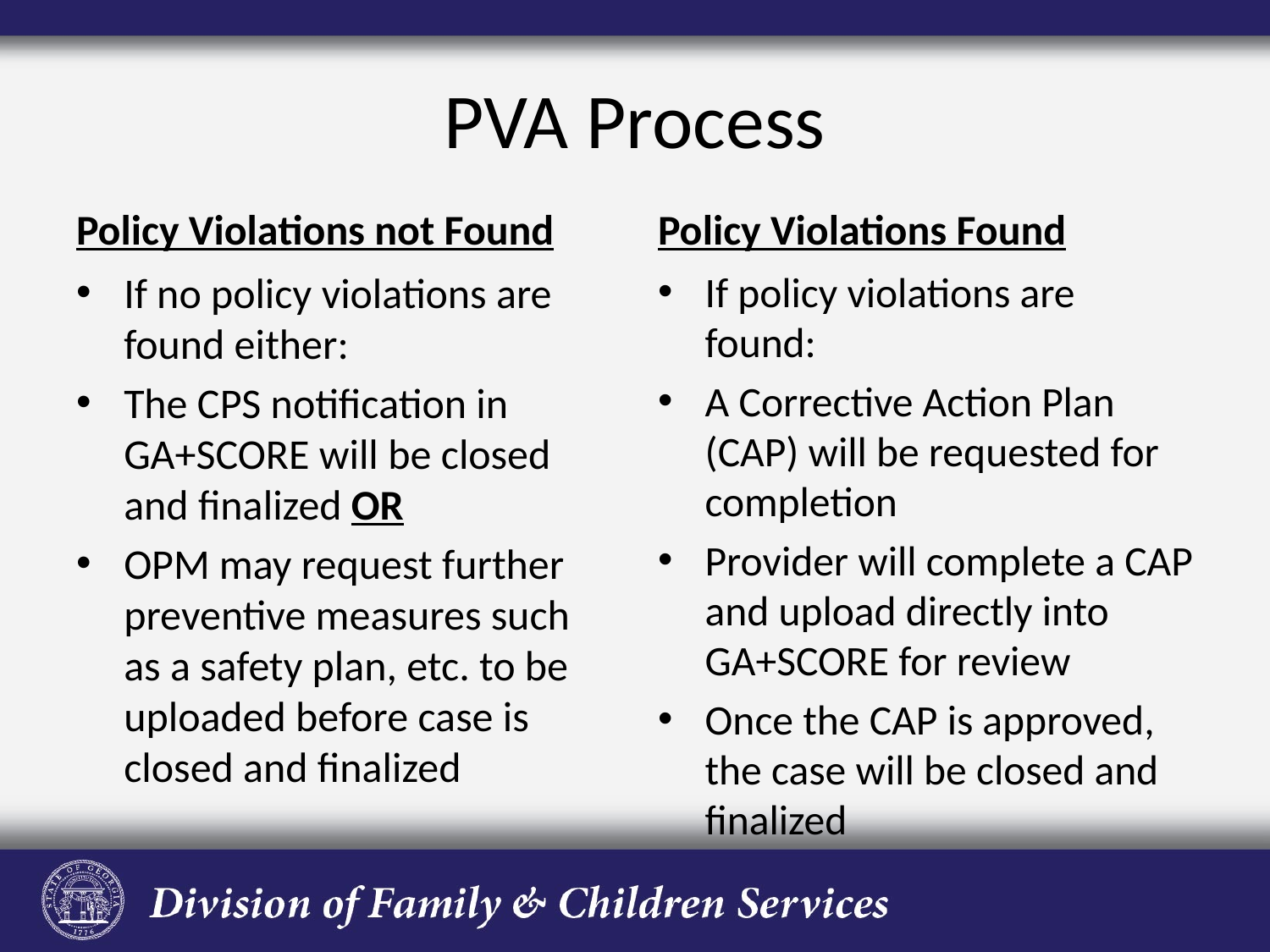

# PVA Process
Policy Violations Found
Policy Violations not Found
If no policy violations are found either:
The CPS notification in GA+SCORE will be closed and finalized OR
OPM may request further preventive measures such as a safety plan, etc. to be uploaded before case is closed and finalized

If policy violations are found:
A Corrective Action Plan (CAP) will be requested for completion
Provider will complete a CAP and upload directly into GA+SCORE for review
Once the CAP is approved, the case will be closed and finalized